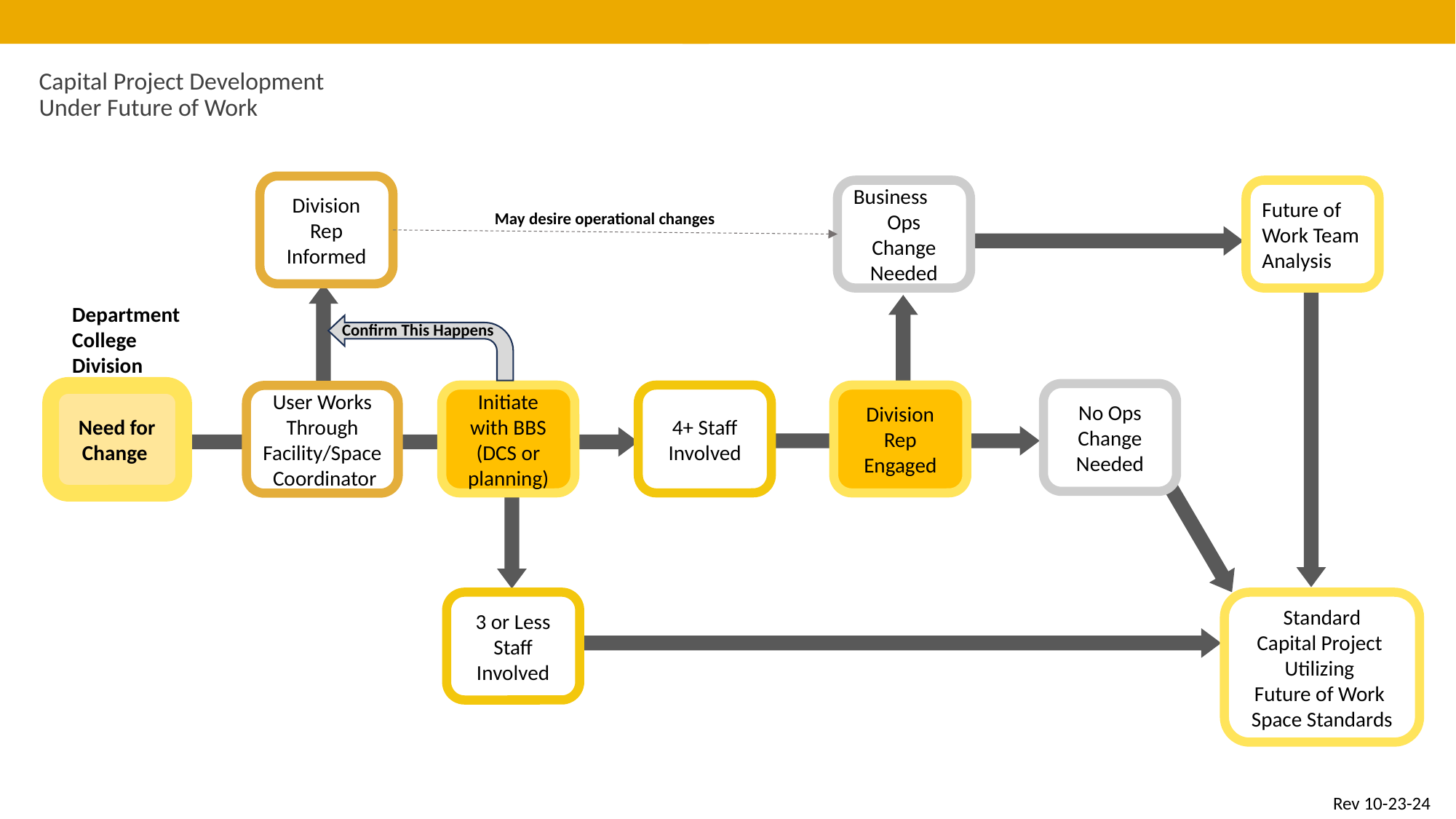

Element Title Here
This is a sample text. You simply add your own text and description here.

Element Title Here
This is a sample text. You simply add your own text and description here.

Element Title Here
This is a sample text. You simply add your own text and description here.
# Capital Project Development Under Future of Work
Division Rep Informed
Business
Ops Change Needed
Future of Work Team
Analysis
May desire operational changes

Department
College
Division
Confirm This Happens

No Ops Change Needed
Initiate with BBS
(DCS or planning)
4+ Staff Involved
Division Rep Engaged
Need for
Change
User Works Through
Facility/Space  Coordinator

3 or Less Staff Involved
Standard
Capital Project
Utilizing
Future of Work
Space Standards

Rev 10-23-24
Element Title Here
This is a sample text. You simply add your own text and description here.
Element Title Here
This is a sample text. You simply add your own text and description here.
Element Title Here
This is a sample text. You simply add your own text and description here.